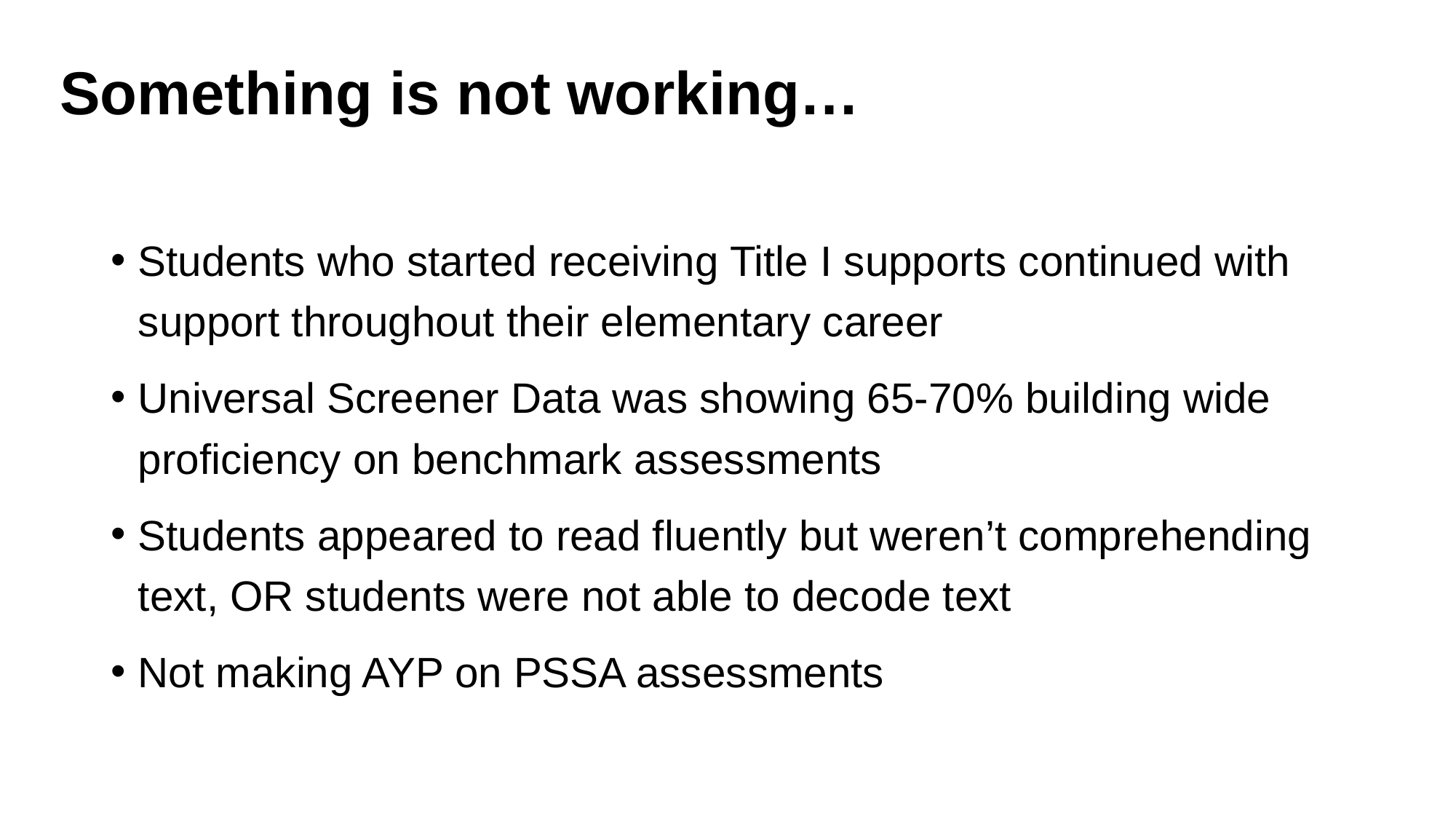

# Something is not working…
Students who started receiving Title I supports continued with support throughout their elementary career
Universal Screener Data was showing 65-70% building wide proficiency on benchmark assessments
Students appeared to read fluently but weren’t comprehending text, OR students were not able to decode text
Not making AYP on PSSA assessments

68